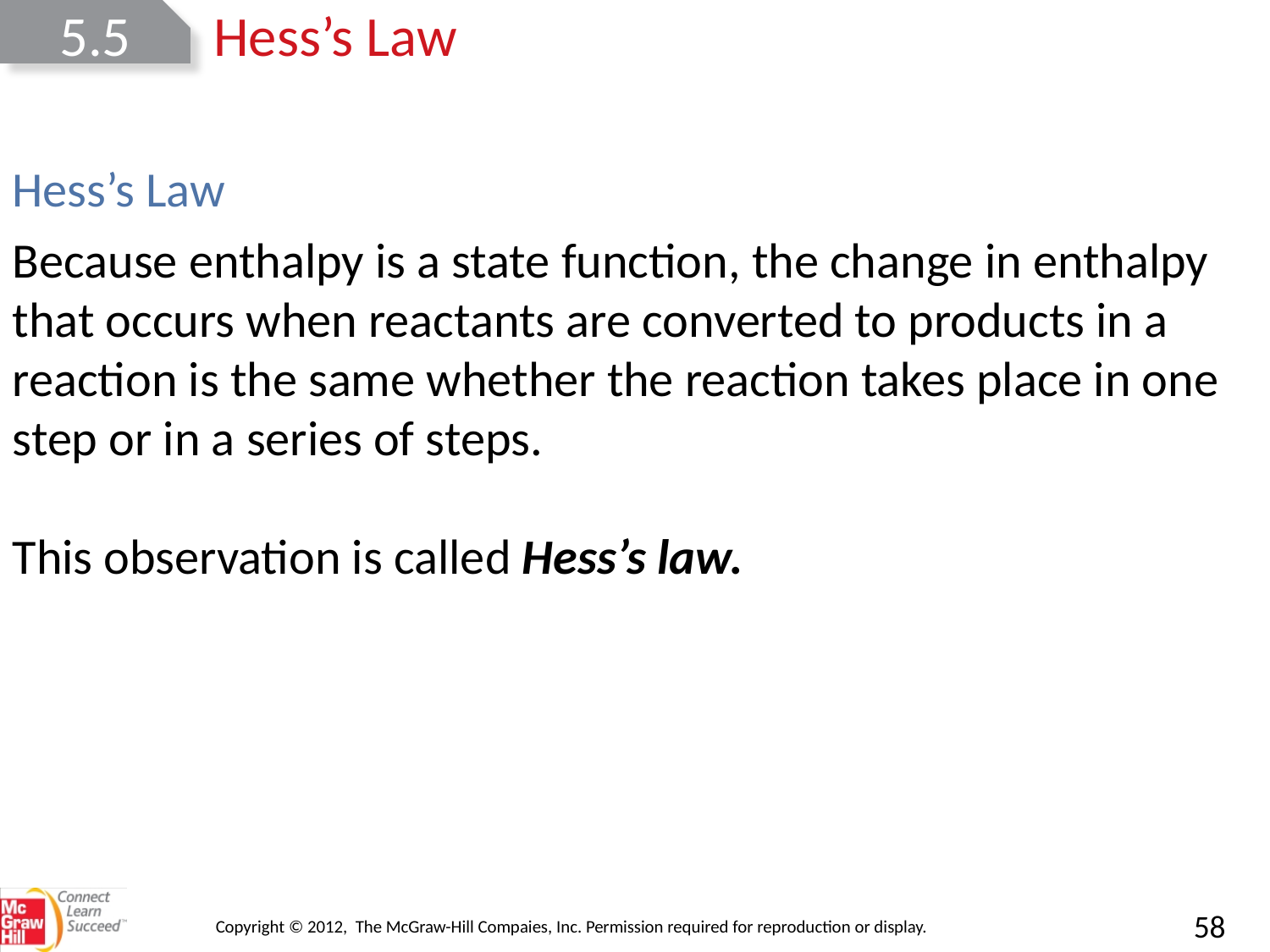

5.5
Hess’s Law
Hess’s Law

Because enthalpy is a state function, the change in enthalpy that occurs when reactants are converted to products in a reaction is the same whether the reaction takes place in one step or in a series of steps.

This observation is called Hess’s law.

Copyright © 2012,  The McGraw-Hill Compaies, Inc. Permission required for reproduction or display.
58